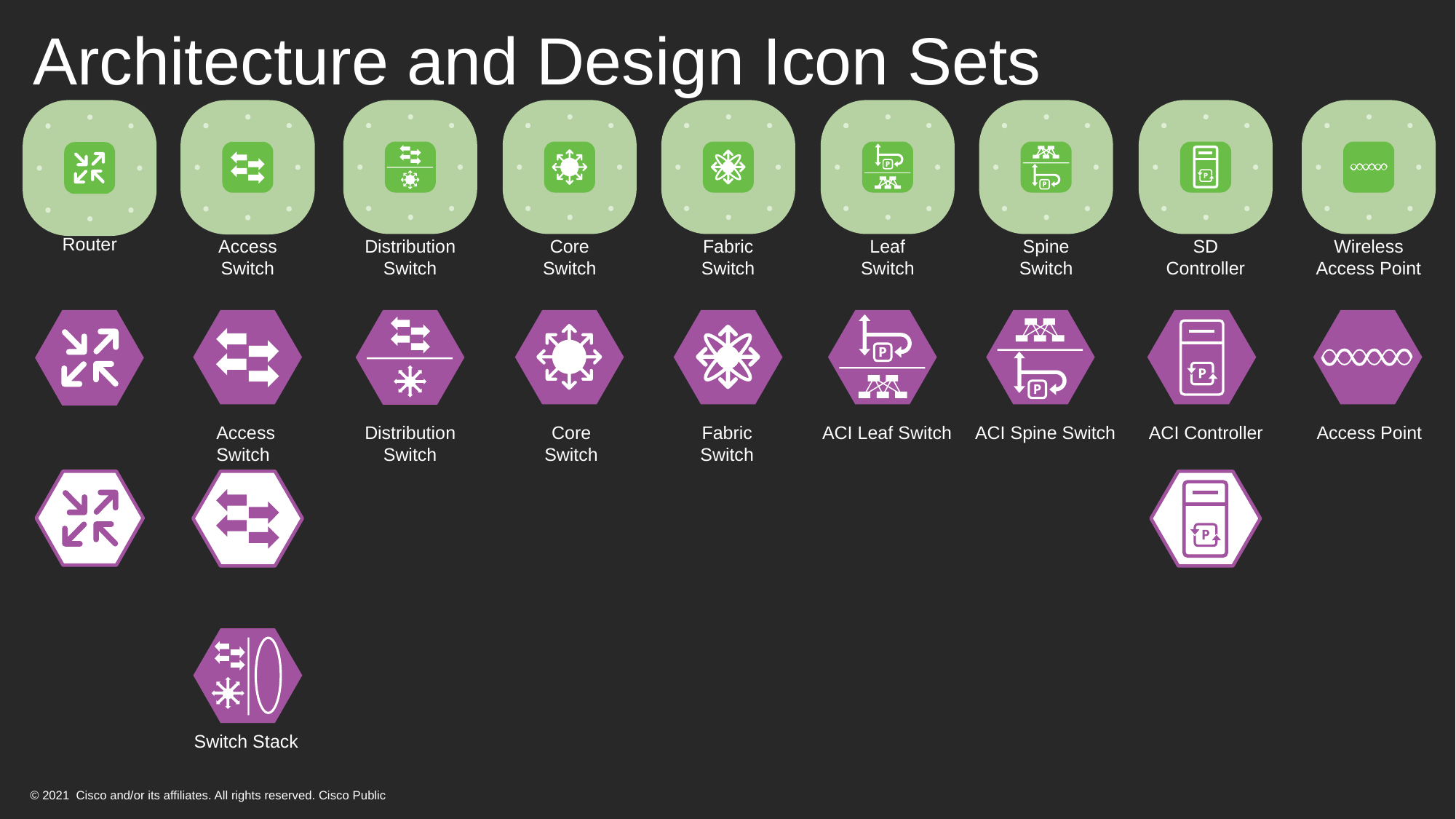

# Architecture and Design Icon Sets

Router
Access
Switch
Distribution
Switch
Core
Switch
Fabric
Switch
Leaf
Switch
Spine
Switch
SD
Controller
Wireless
Access Point

Access
Switch
Distribution
Switch
Core
Switch
Fabric
Switch
ACI Leaf Switch
ACI Spine Switch
ACI Controller
Access Point

Switch Stack